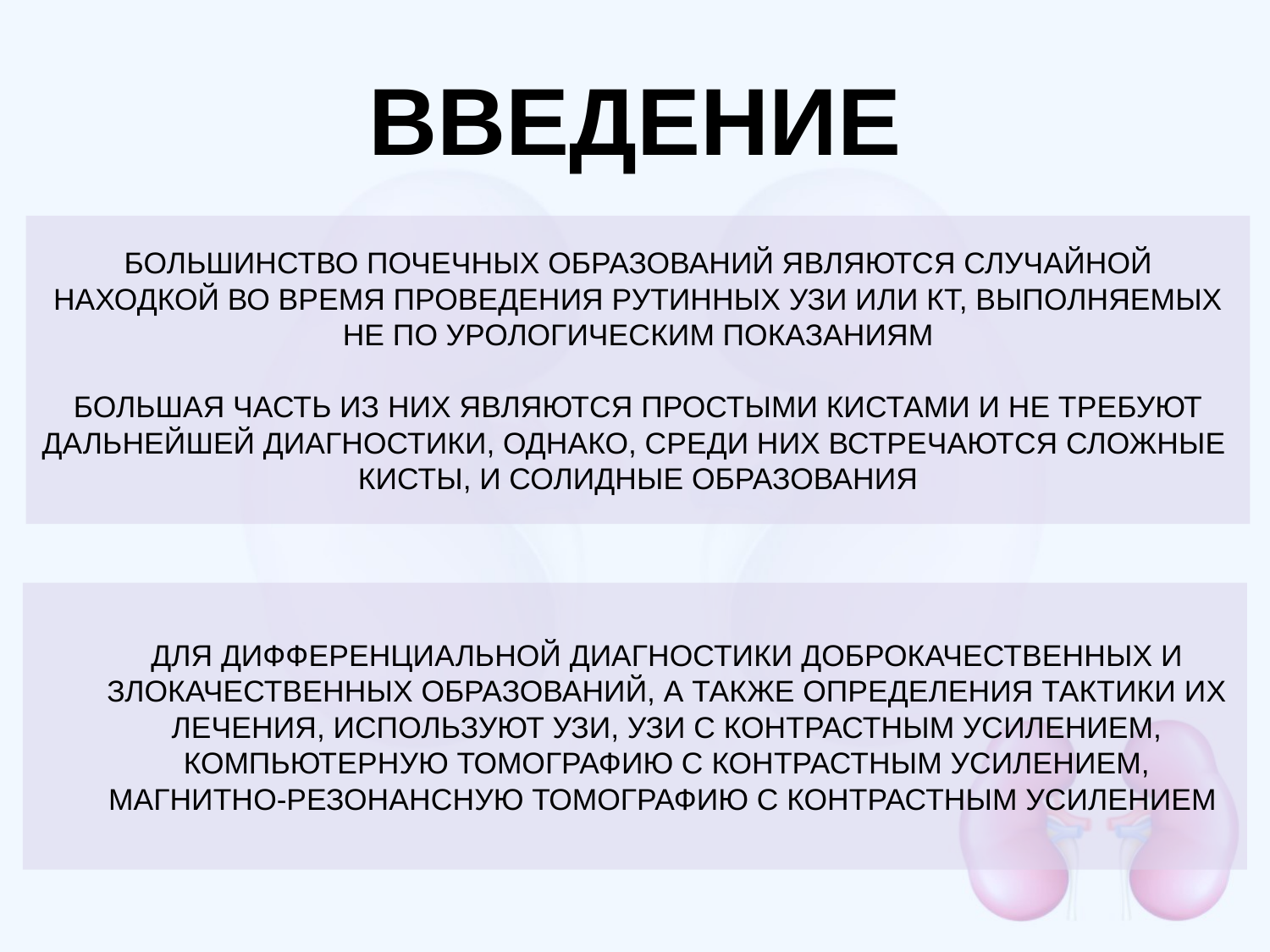

# ВВЕДЕНИЕ
БОЛЬШИНСТВО ПОЧЕЧНЫХ ОБРАЗОВАНИЙ ЯВЛЯЮТСЯ СЛУЧАЙНОЙ НАХОДКОЙ ВО ВРЕМЯ ПРОВЕДЕНИЯ РУТИННЫХ УЗИ ИЛИ КТ, ВЫПОЛНЯЕМЫХ НЕ ПО УРОЛОГИЧЕСКИМ ПОКАЗАНИЯМ

БОЛЬШАЯ ЧАСТЬ ИЗ НИХ ЯВЛЯЮТСЯ ПРОСТЫМИ КИСТАМИ И НЕ ТРЕБУЮТ ДАЛЬНЕЙШЕЙ ДИАГНОСТИКИ, ОДНАКО, СРЕДИ НИХ ВСТРЕЧАЮТСЯ СЛОЖНЫЕ  КИСТЫ, И СОЛИДНЫЕ ОБРАЗОВАНИЯ
ДЛЯ ДИФФЕРЕНЦИАЛЬНОЙ ДИАГНОСТИКИ ДОБРОКАЧЕСТВЕННЫХ И ЗЛОКАЧЕСТВЕННЫХ ОБРАЗОВАНИЙ, А ТАКЖЕ ОПРЕДЕЛЕНИЯ ТАКТИКИ ИХ ЛЕЧЕНИЯ, ИСПОЛЬЗУЮТ УЗИ, УЗИ С КОНТРАСТНЫМ УСИЛЕНИЕМ, КОМПЬЮТЕРНУЮ ТОМОГРАФИЮ С КОНТРАСТНЫМ УСИЛЕНИЕМ, МАГНИТНО-РЕЗОНАНСНУЮ ТОМОГРАФИЮ С КОНТРАСТНЫМ УСИЛЕНИЕМ